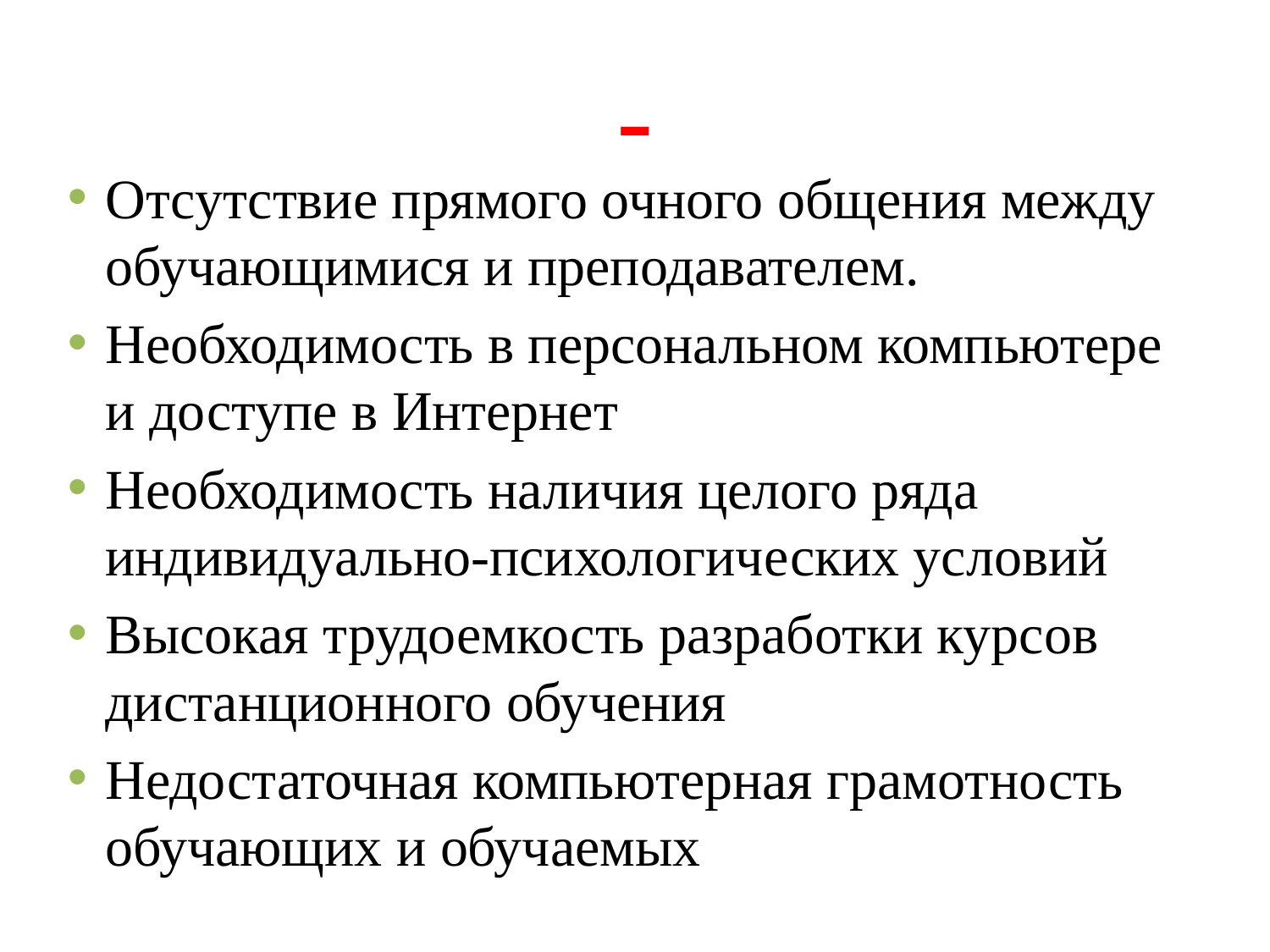

# -
Отсутствие прямого очного общения между обучающимися и преподавателем.
Необходимость в персональном компьютере и доступе в Интернет
Необходимость наличия целого ряда индивидуально-психологических условий
Высокая трудоемкость разработки курсов дистанционного обучения
Недостаточная компьютерная грамотность обучающих и обучаемых